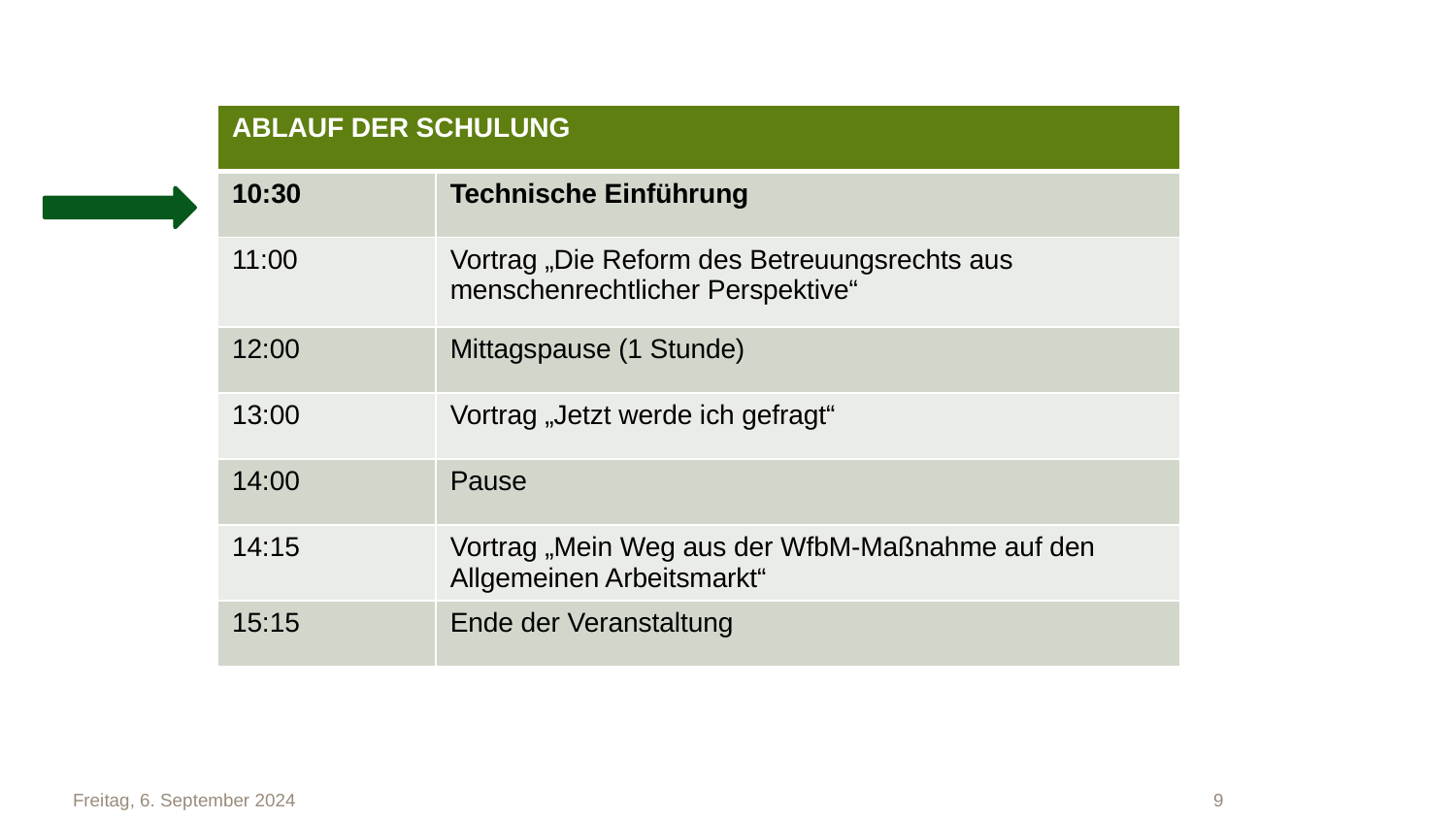

| ABLAUF DER SCHULUNG | sss |
| --- | --- |
| 10:30 | Technische Einführung |
| 11:00 | Vortrag „Die Reform des Betreuungsrechts aus menschenrechtlicher Perspektive“ |
| 12:00 | Mittagspause (1 Stunde) |
| 13:00 | Vortrag „Jetzt werde ich gefragt“ |
| 14:00 | Pause |
| 14:15 | Vortrag „Mein Weg aus der WfbM-Maßnahme auf den Allgemeinen Arbeitsmarkt“ |
| 15:15 | Ende der Veranstaltung |

Freitag, 6. September 2024
9